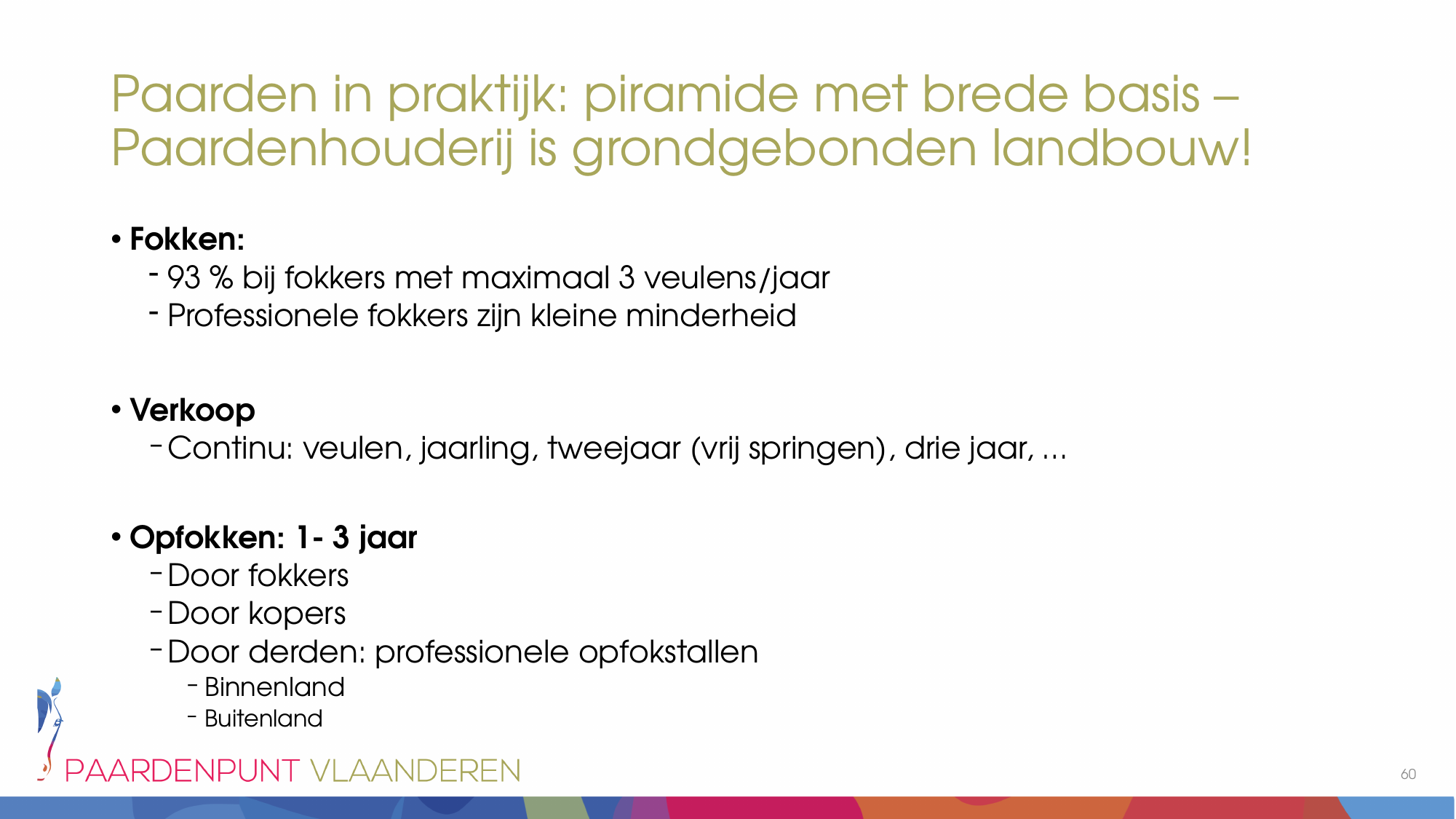

# Paarden in praktijk: piramide met brede basis – Paardenhouderij is grondgebonden landbouw!
Fokken:
93 % bij fokkers met maximaal 3 veulens/jaar
Professionele fokkers zijn kleine minderheid

Verkoop
Continu: veulen, jaarling, tweejaar (vrij springen), drie jaar, …

Opfokken: 1- 3 jaar
Door fokkers
Door kopers
Door derden: professionele opfokstallen
Binnenland
Buitenland
60